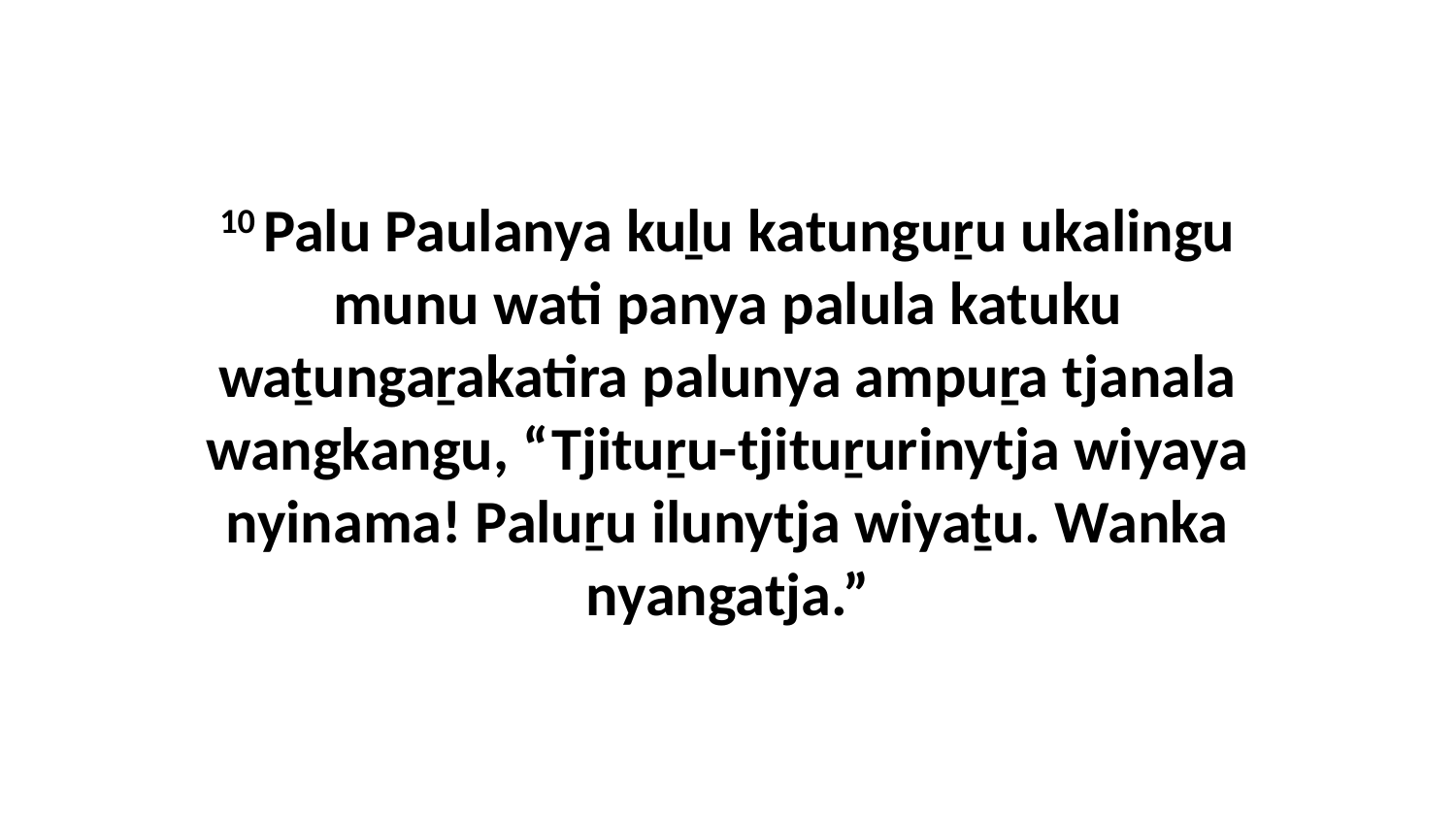

10 Palu Paulanya kuḻu katunguṟu ukalingu munu wati panya palula katuku waṯungaṟakatira palunya ampuṟa tjanala wangkangu, “Tjituṟu-tjituṟurinytja wiyaya nyinama! Paluṟu ilunytja wiyaṯu. Wanka nyangatja.”